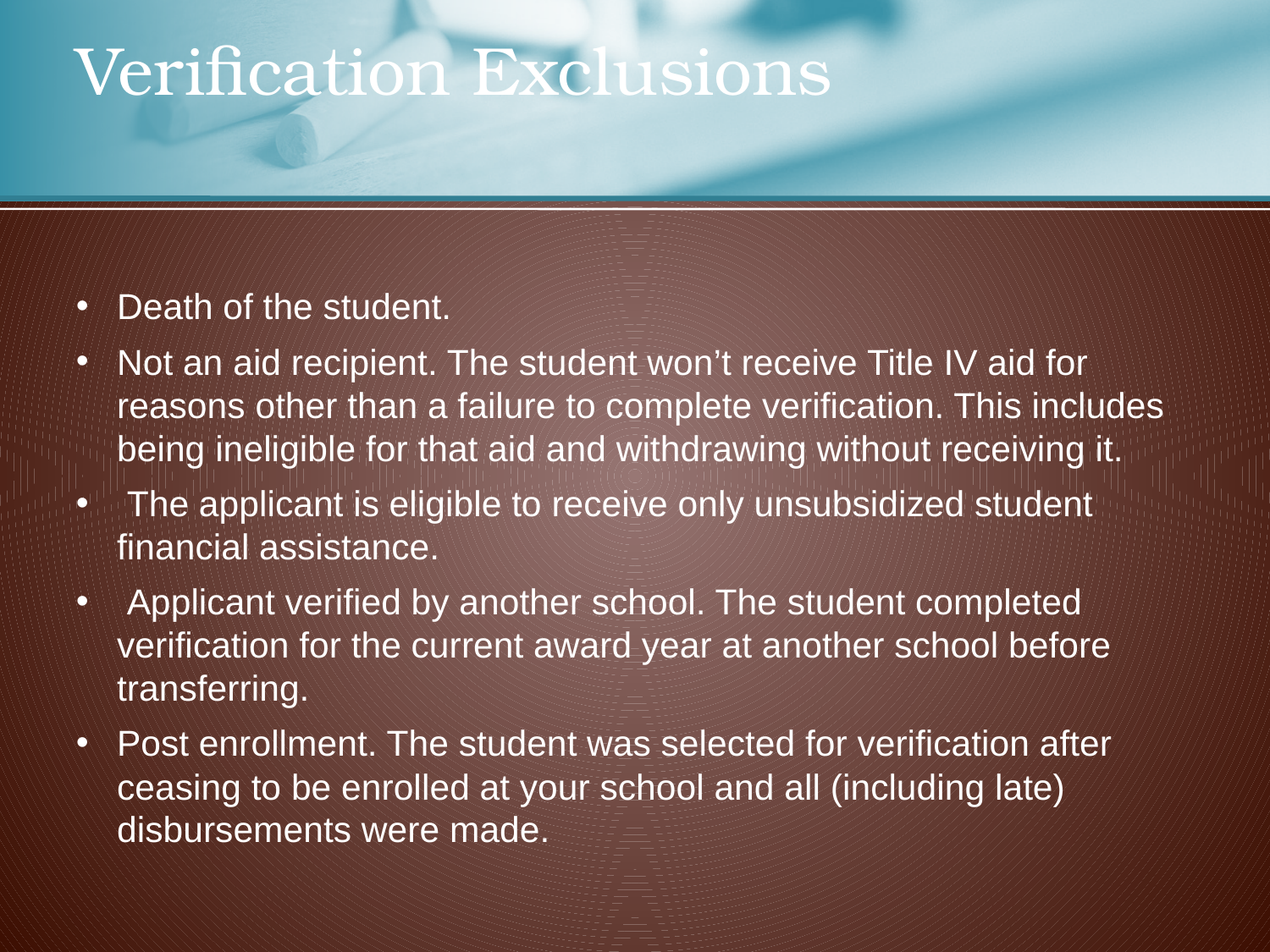

# Verification Exclusions

Death of the student.
Not an aid recipient. The student won’t receive Title IV aid for reasons other than a failure to complete verification. This includes being ineligible for that aid and withdrawing without receiving it.
 The applicant is eligible to receive only unsubsidized student financial assistance.
 Applicant verified by another school. The student completed verification for the current award year at another school before transferring.
Post enrollment. The student was selected for verification after  ceasing to be enrolled at your school and all (including late) disbursements were made.